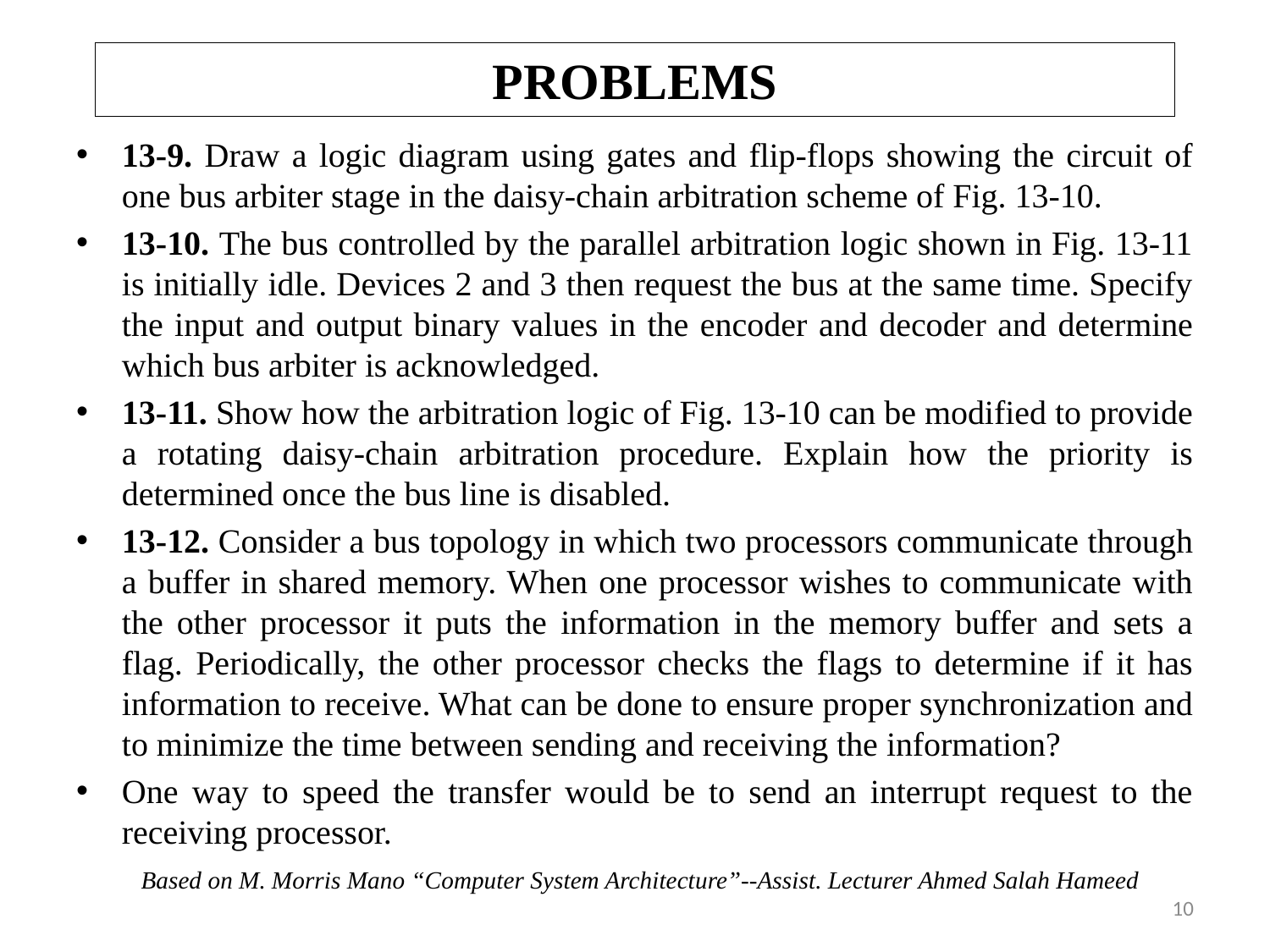

# PROBLEMS
13-9. Draw a logic diagram using gates and flip-flops showing the circuit of one bus arbiter stage in the daisy-chain arbitration scheme of Fig. 13-10.
13-10. The bus controlled by the parallel arbitration logic shown in Fig. 13-11 is initially idle. Devices 2 and 3 then request the bus at the same time. Specify the input and output binary values in the encoder and decoder and determine which bus arbiter is acknowledged.
13-11. Show how the arbitration logic of Fig. 13-10 can be modified to provide a rotating daisy-chain arbitration procedure. Explain how the priority is determined once the bus line is disabled.
13-12. Consider a bus topology in which two processors communicate through a buffer in shared memory. When one processor wishes to communicate with the other processor it puts the information in the memory buffer and sets a flag. Periodically, the other processor checks the flags to determine if it has information to receive. What can be done to ensure proper synchronization and to minimize the time between sending and receiving the information?
One way to speed the transfer would be to send an interrupt request to the receiving processor.
Based on M. Morris Mano “Computer System Architecture”--Assist. Lecturer Ahmed Salah Hameed
10